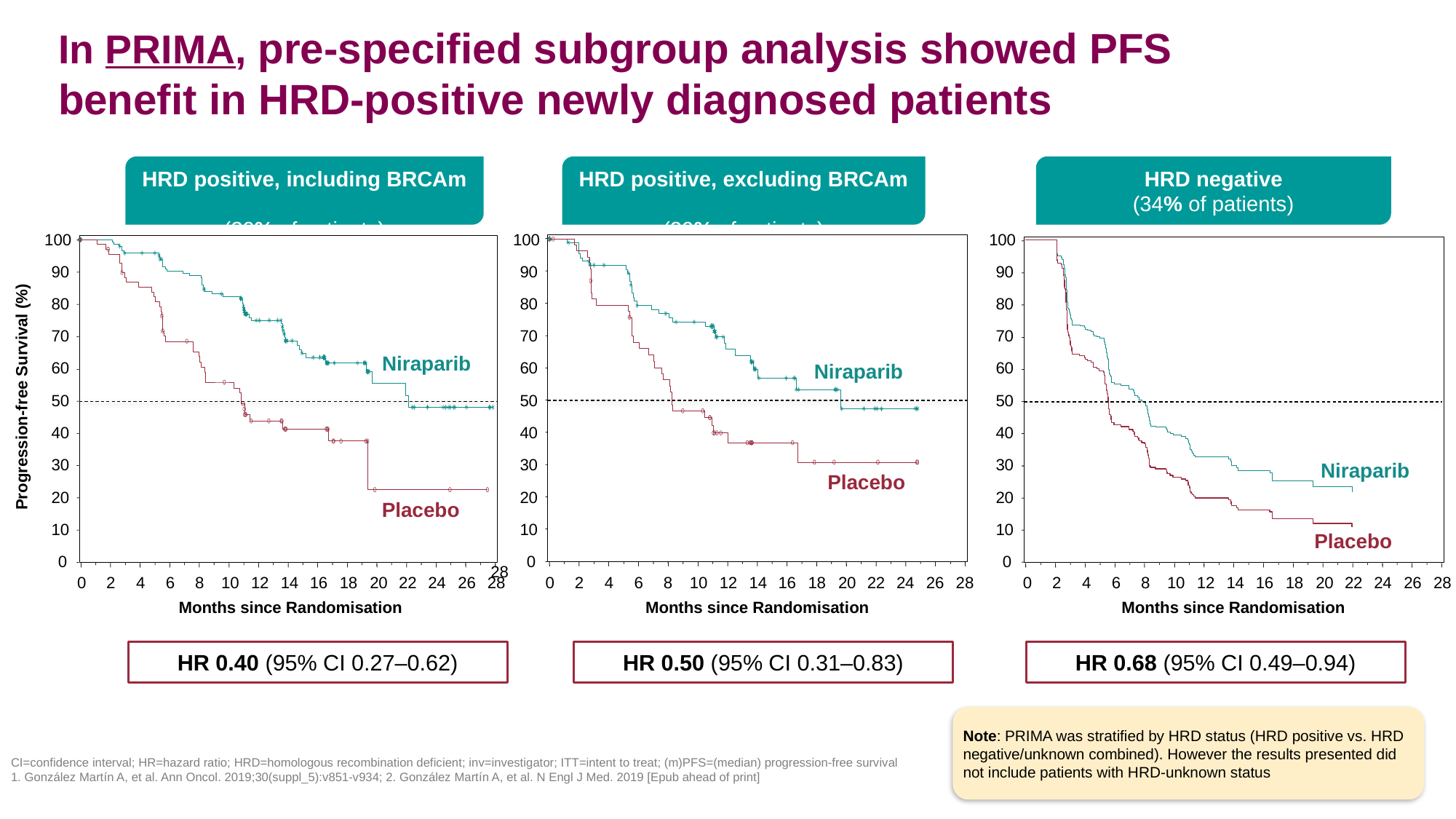

# In PRIMA, pre-specified subgroup analysis showed PFS benefit in HRD-positive newly diagnosed patients
HRD positive, including BRCAm
(30% of patients)
HRD positive, excluding BRCAm
(20% of patients)
HRD negative
(34% of patients)
100
90
80
70
60
50
40
30
20
10
0

Niraparib

Progression-free Survival (%)

Placebo

0
2
4
6
8
10
12
14
16
18
20
22
24
26
28
Months since Randomisation
100
90
80
70
60
50
40
30
20
10
0

Niraparib

Placebo

0
2
4
6
8
10
12
14
16
18
20
22
24
26
28
Months since Randomisation
100
90
80
70
60
50
40
30
20
10
0

Niraparib

Placebo

0
2
4
6
8
10
12
14
16
18
20
22
24
26
28
Months since Randomisation
28
HR 0.40 (95% CI 0.27–0.62)
HR 0.50 (95% CI 0.31–0.83)
HR 0.68 (95% CI 0.49–0.94)
Note: PRIMA was stratified by HRD status (HRD positive vs. HRD negative/unknown combined). However the results presented did not include patients with HRD-unknown status

CI=confidence interval; HR=hazard ratio; HRD=homologous recombination deficient; inv=investigator; ITT=intent to treat; (m)PFS=(median) progression-free survival
1. González Martín A, et al. Ann Oncol. 2019;30(suppl_5):v851-v934; 2. González Martín A, et al. N Engl J Med. 2019 [Epub ahead of print]